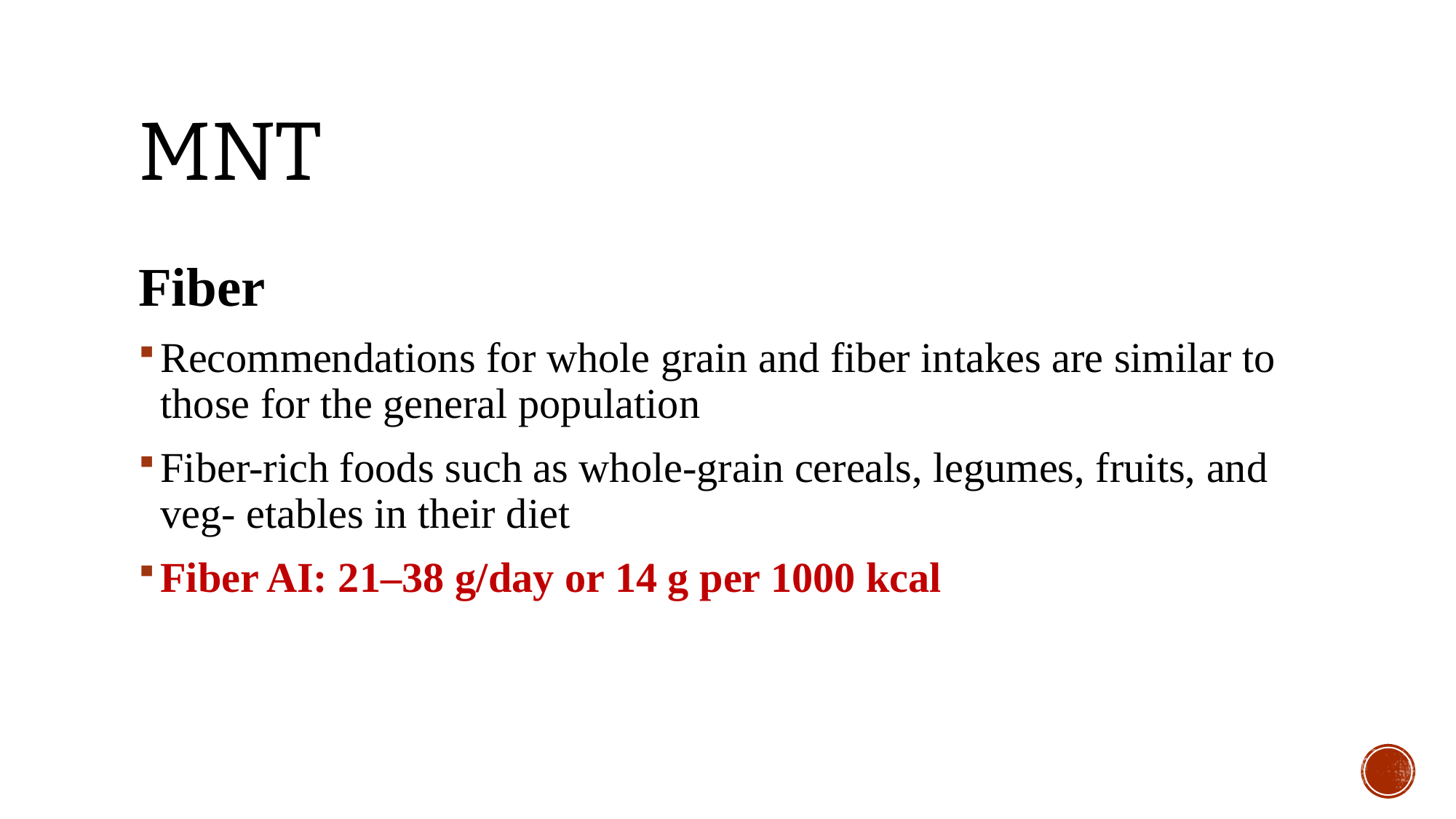

# mnt
Fiber
Recommendations for whole grain and fiber intakes are similar to those for the general population
Fiber-rich foods such as whole-grain cereals, legumes, fruits, and veg- etables in their diet
Fiber AI: 21–38 g/day or 14 g per 1000 kcal